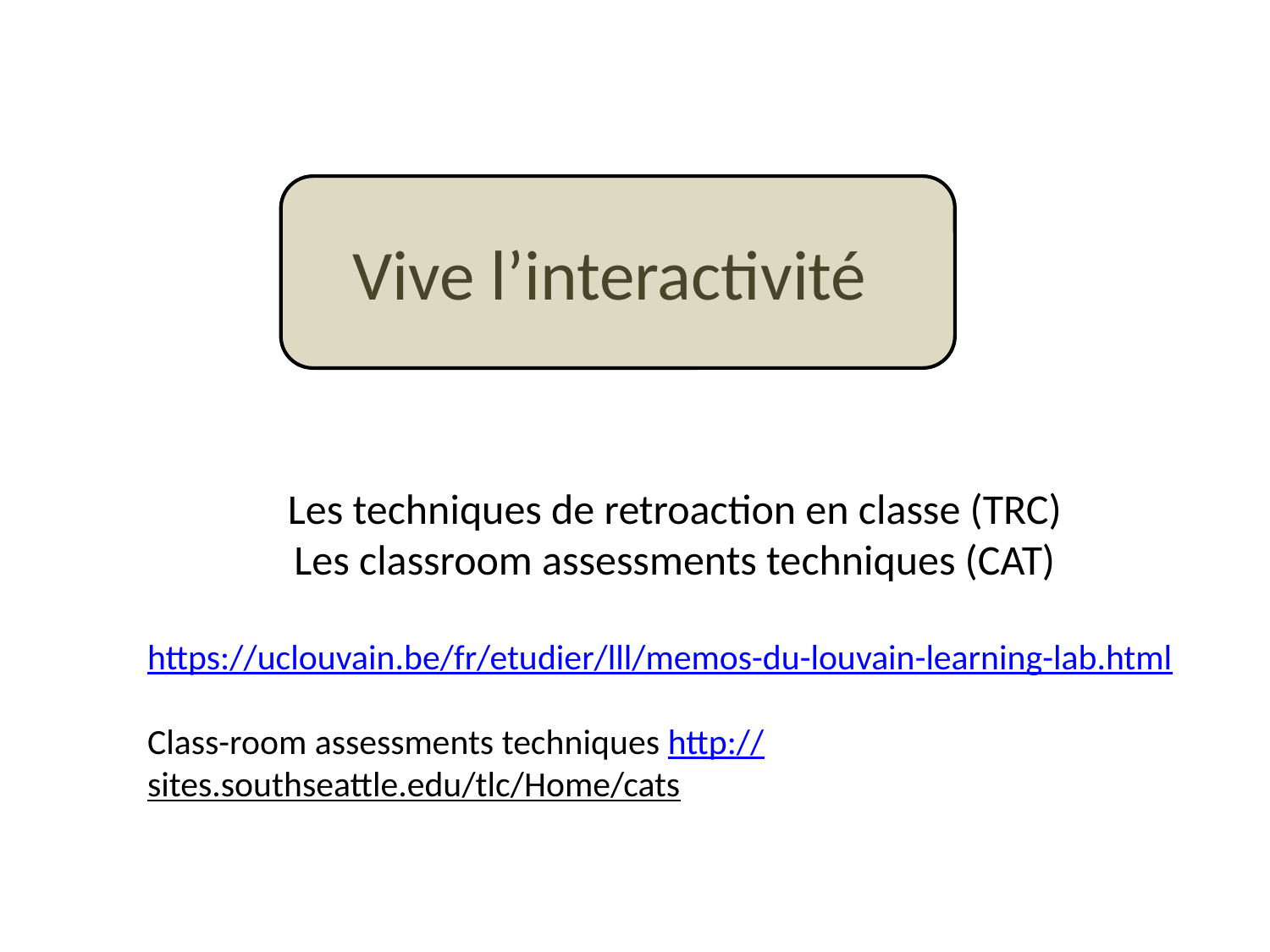

Vive l’interactivité
Les techniques de retroaction en classe (TRC)
Les classroom assessments techniques (CAT)

https://uclouvain.be/fr/etudier/lll/memos-du-louvain-learning-lab.html

Class-room assessments techniques http://sites.southseattle.edu/tlc/Home/cats